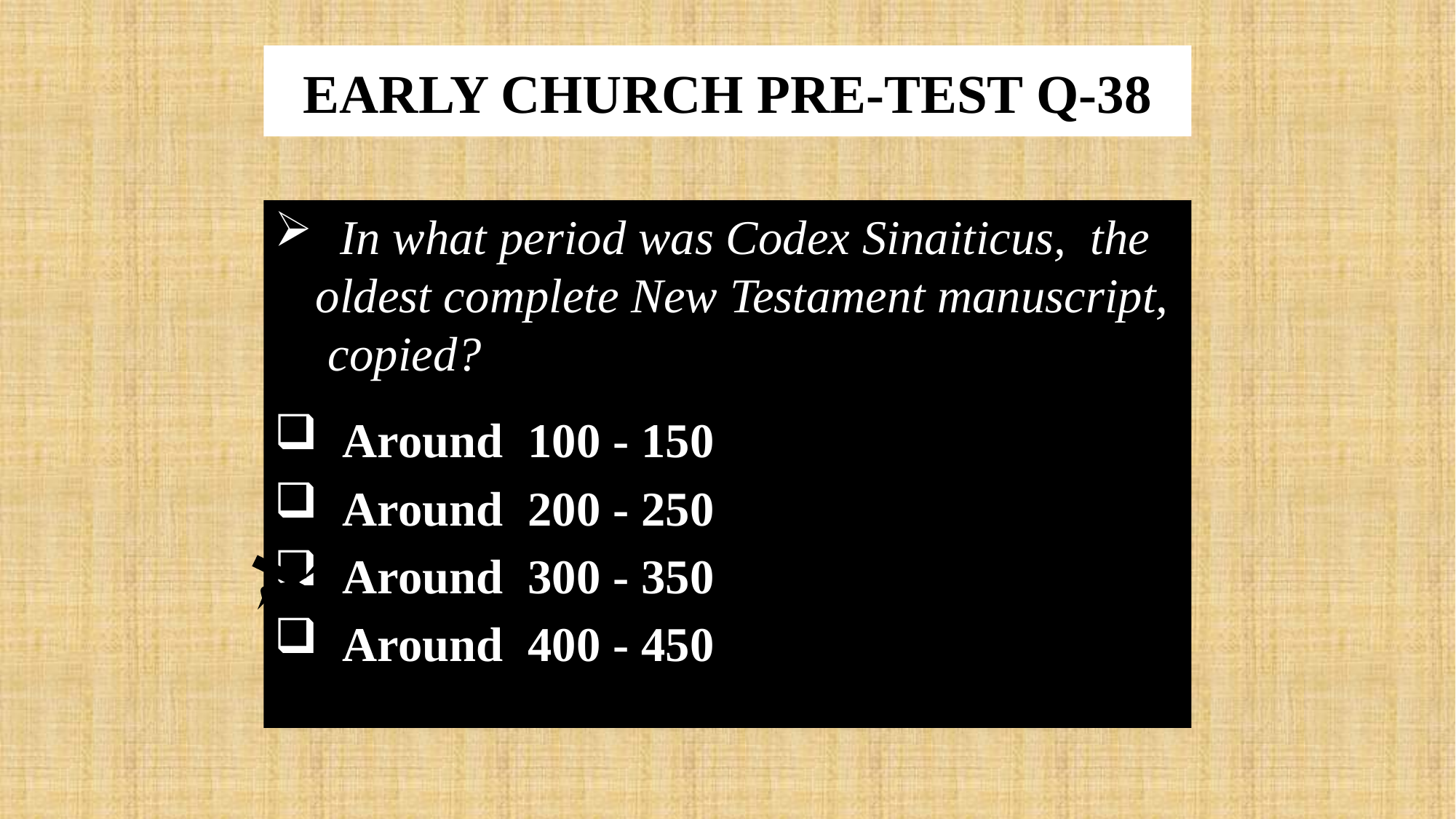

# EARLY CHURCH PRE-TEST Q-38
  In what period was Codex Sinaiticus,  the oldest complete New Testament manuscript,  copied?

  Around  100 - 150
  Around  200 - 250
  Around  300 - 350
  Around  400 - 450

x